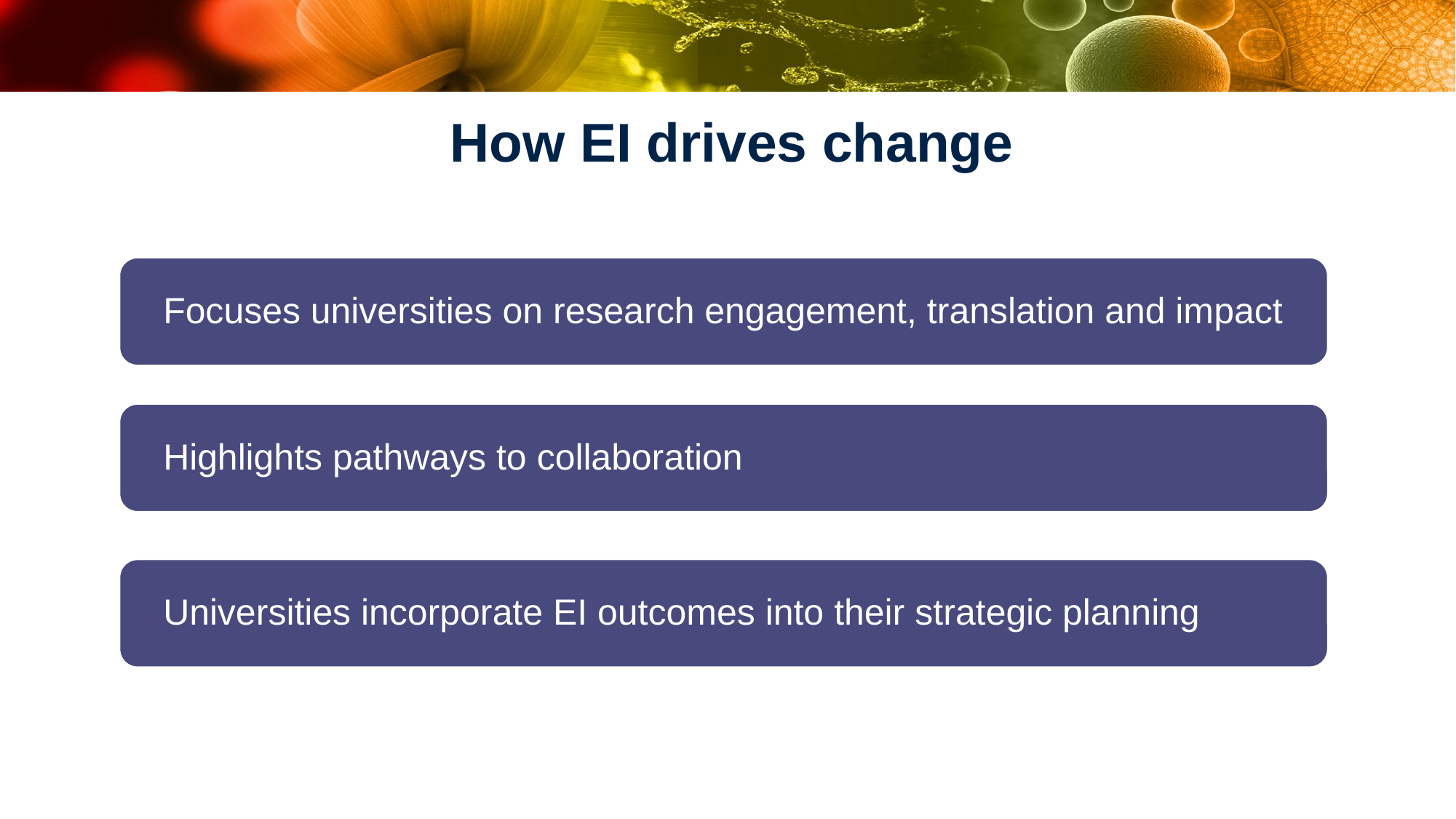

# How EI drives change
Focuses universities on research engagement, translation and impact
Highlights pathways to collaboration
Universities incorporate EI outcomes into their strategic planning